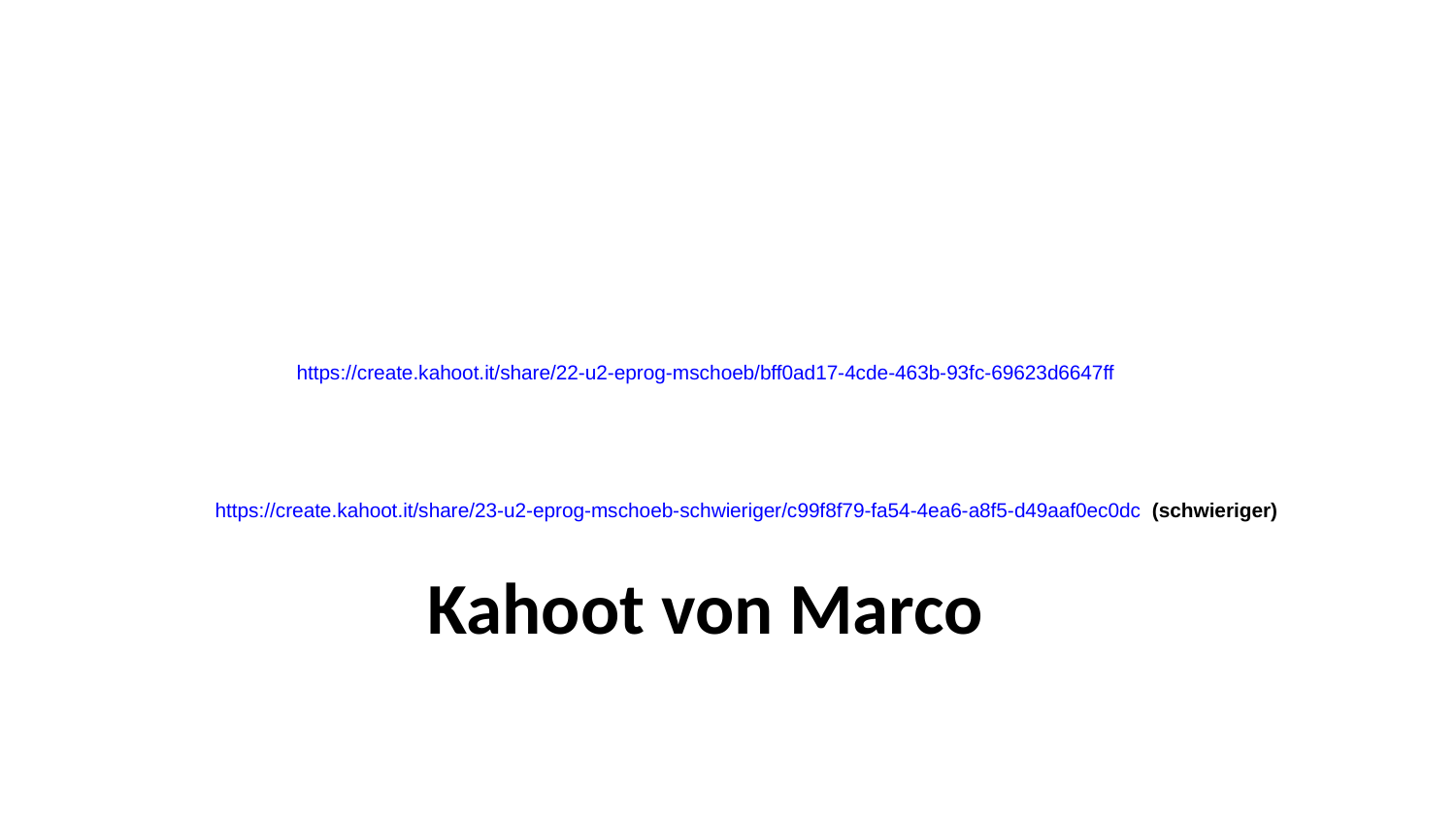

https://create.kahoot.it/share/22-u2-eprog-mschoeb/bff0ad17-4cde-463b-93fc-69623d6647ff

https://create.kahoot.it/share/23-u2-eprog-mschoeb-schwieriger/c99f8f79-fa54-4ea6-a8f5-d49aaf0ec0dc  (schwieriger)
# Kahoot von Marco